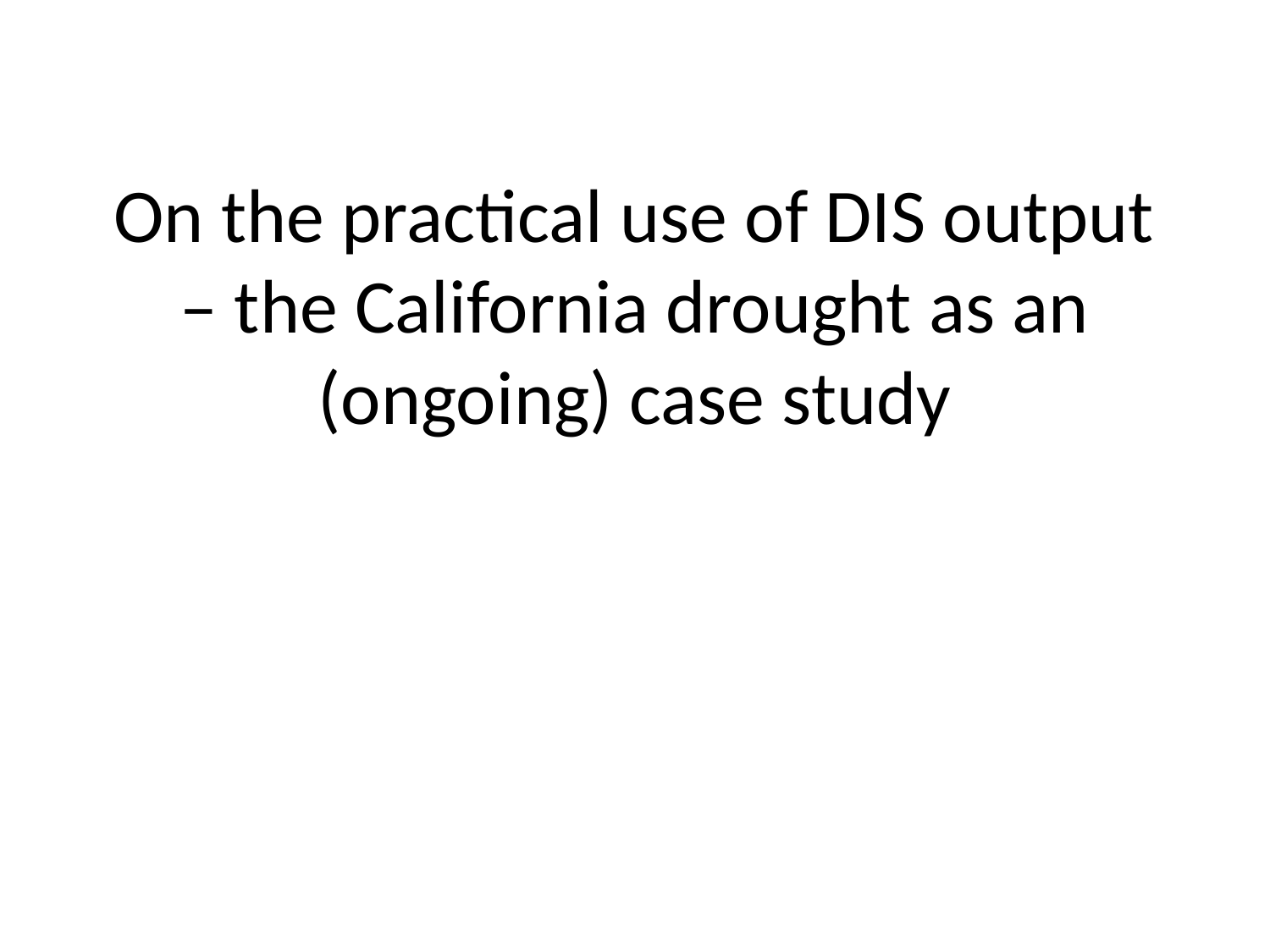

# On the practical use of DIS output – the California drought as an (ongoing) case study